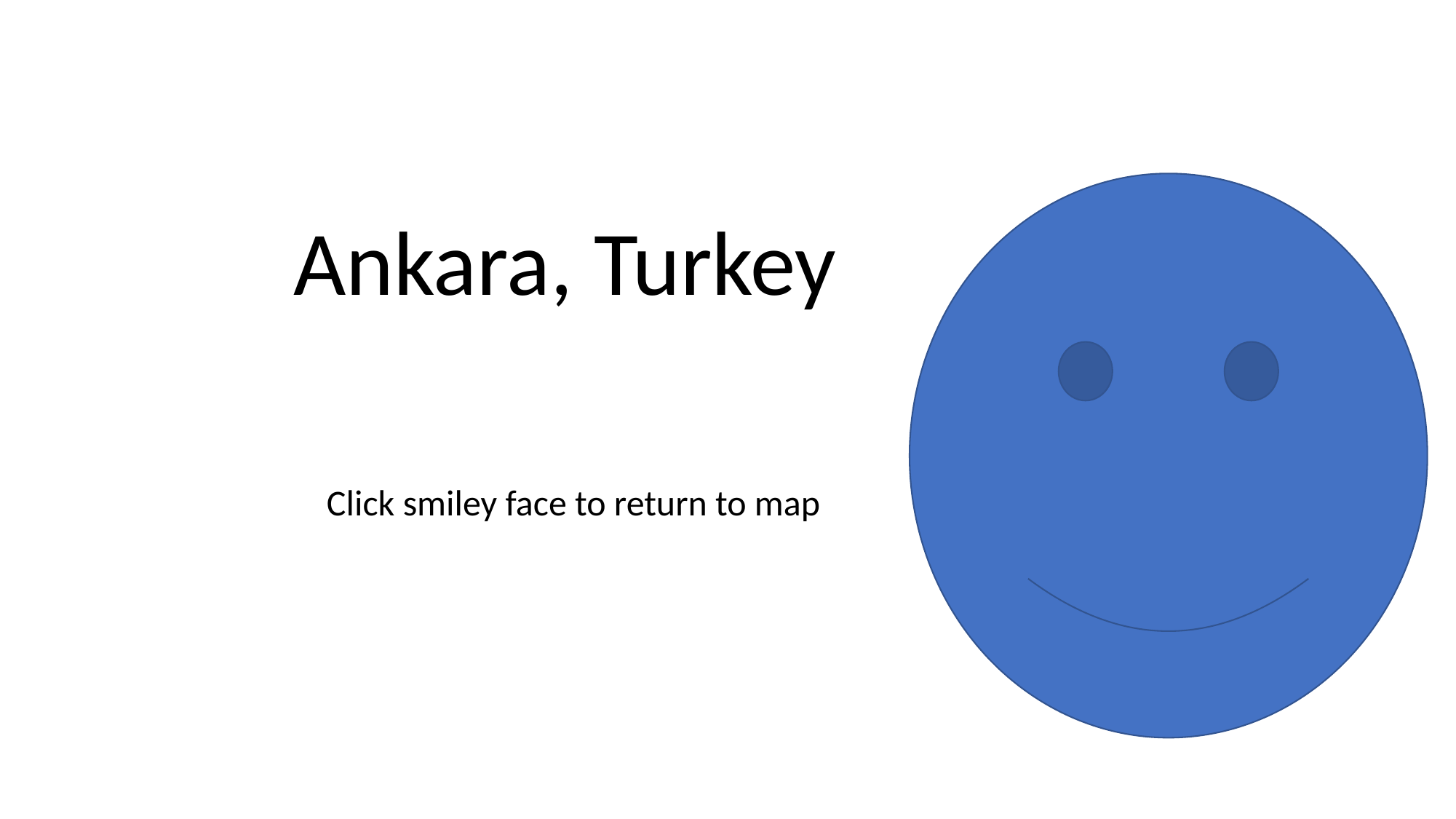

# Ankara, Turkey

Click smiley face to return to map